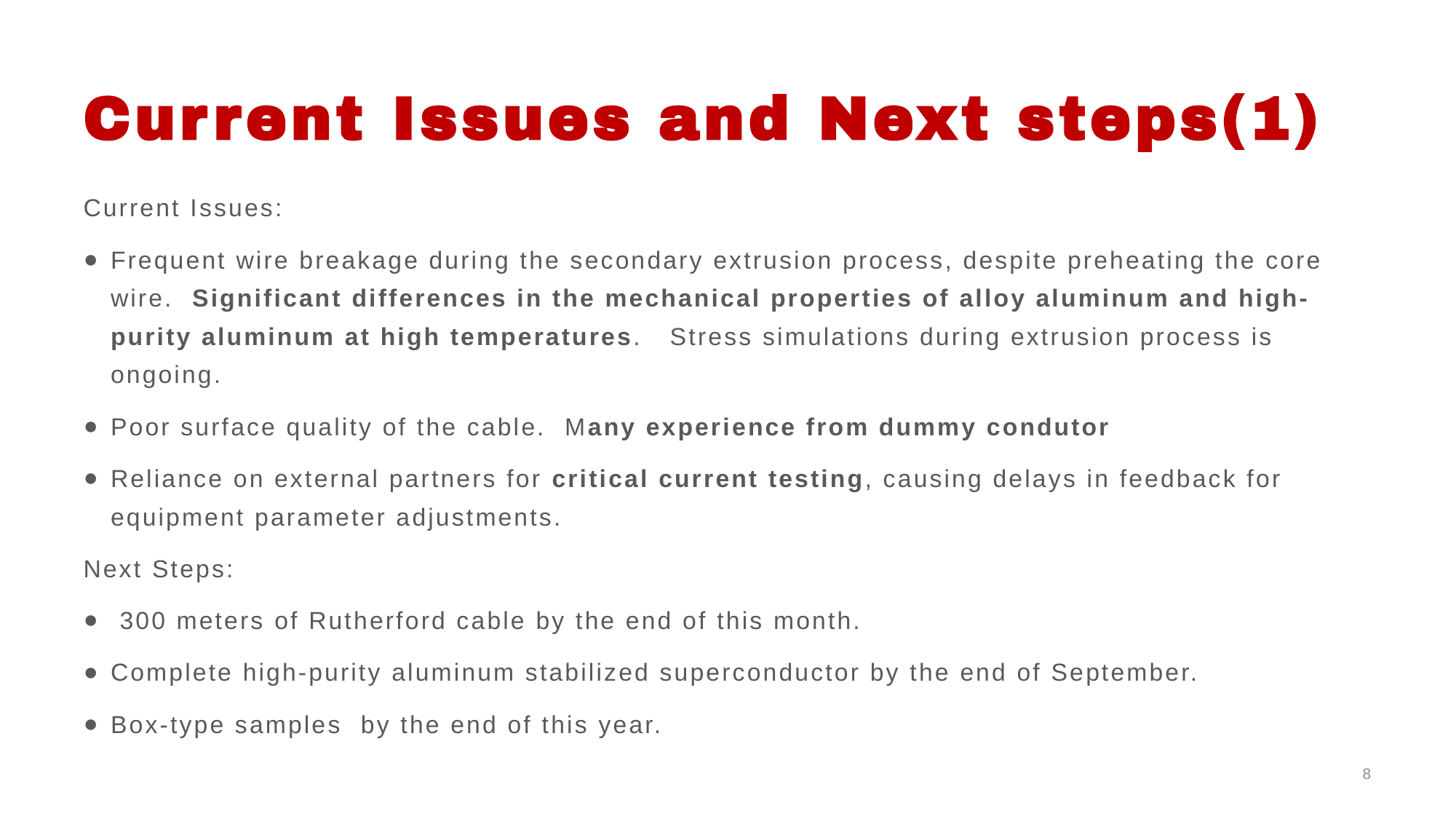

# Current Issues and Next steps(1)
Current Issues:
Frequent wire breakage during the secondary extrusion process, despite preheating the core wire.  Significant differences in the mechanical properties of alloy aluminum and high-purity aluminum at high temperatures.   Stress simulations during extrusion process is ongoing.
Poor surface quality of the cable.  Many experience from dummy condutor
Reliance on external partners for critical current testing, causing delays in feedback for equipment parameter adjustments.
Next Steps:
 300 meters of Rutherford cable by the end of this month.
Complete high-purity aluminum stabilized superconductor by the end of September.
Box-type samples  by the end of this year.
8